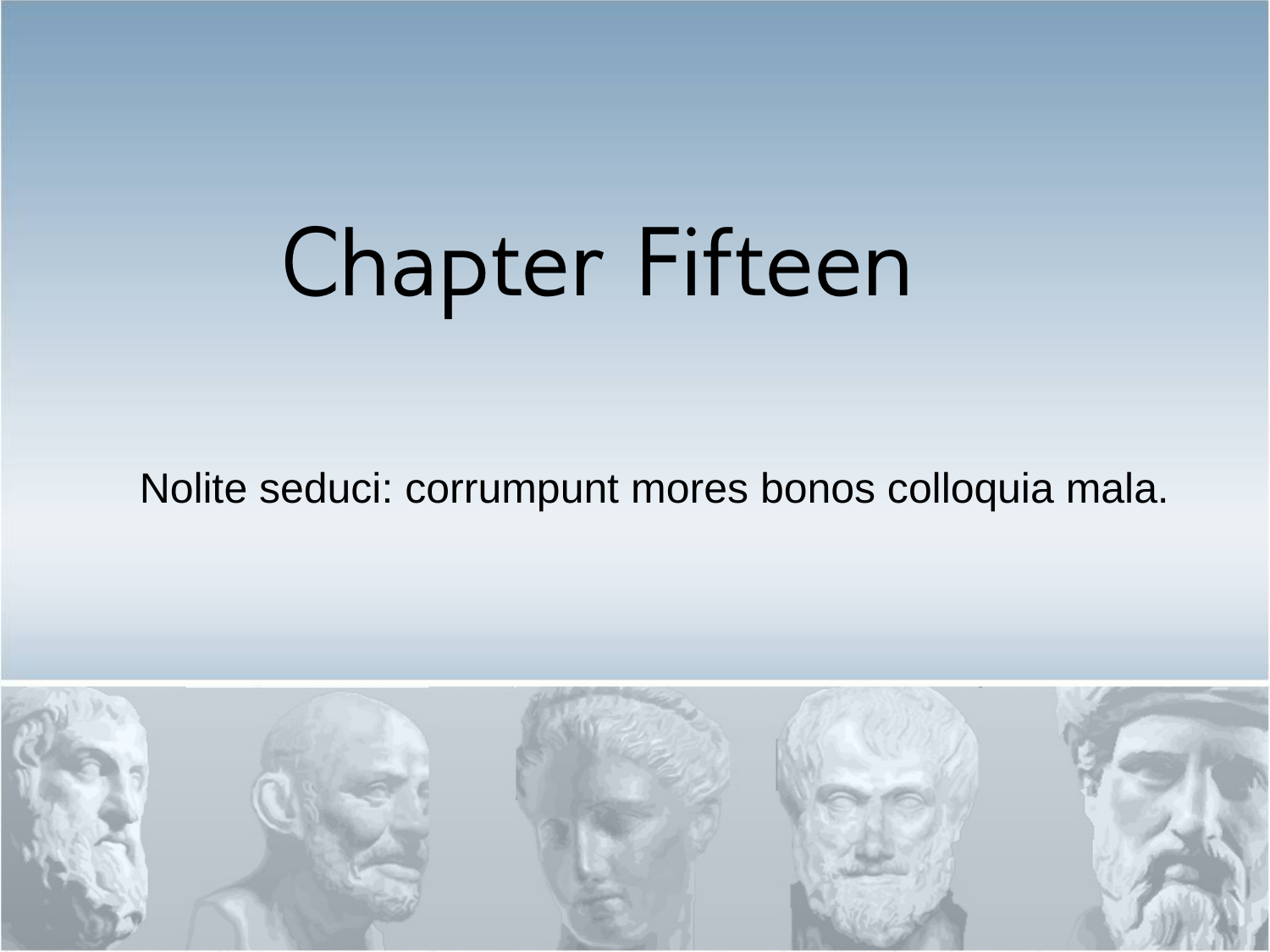

Chapter Fifteen
#
Nolite seduci: corrumpunt mores bonos colloquia mala.